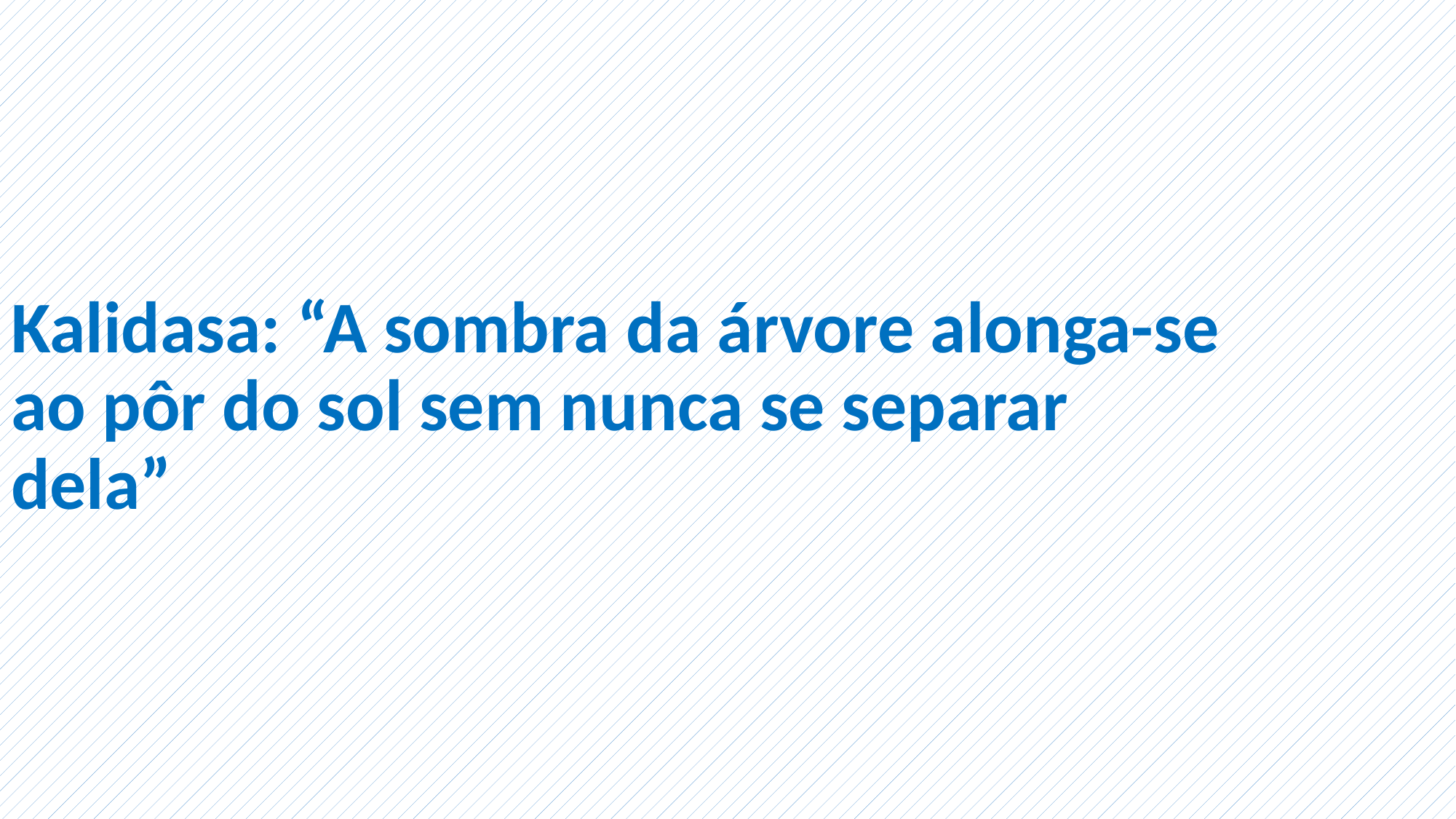

Kalidasa: “A sombra da árvore alonga-se ao pôr do sol sem nunca se separar dela”